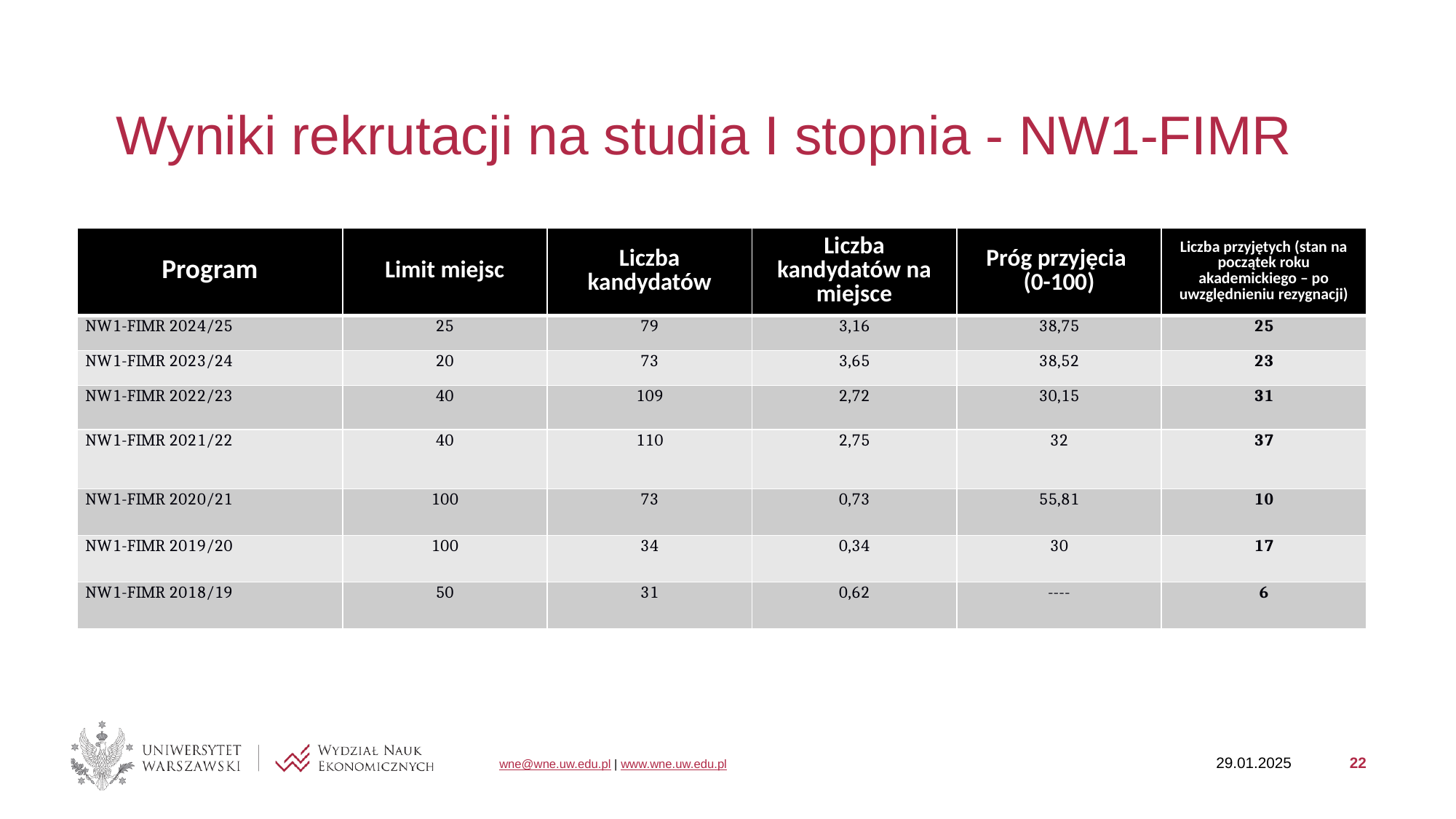

# Wyniki rekrutacji na studia I stopnia - NW1-FIMR
| Program | Limit miejsc | Liczba kandydatów | Liczba kandydatów na miejsce | Próg przyjęcia (0-100) | Liczba przyjętych (stan na początek roku akademickiego – po uwzględnieniu rezygnacji) |
| --- | --- | --- | --- | --- | --- |
| NW1-FIMR 2024/25 | 25 | 79 | 3,16 | 38,75 | 25 |
| NW1-FIMR 2023/24 | 20 | 73 | 3,65 | 38,52 | 23 |
| NW1-FIMR 2022/23 | 40 | 109 | 2,72 | 30,15 | 31 |
| NW1-FIMR 2021/22 | 40 | 110 | 2,75 | 32 | 37 |
| NW1-FIMR 2020/21 | 100 | 73 | 0,73 | 55,81 | 10 |
| NW1-FIMR 2019/20 | 100 | 34 | 0,34 | 30 | 17 |
| NW1-FIMR 2018/19 | 50 | 31 | 0,62 | ---- | 6 |
29.01.2025
22